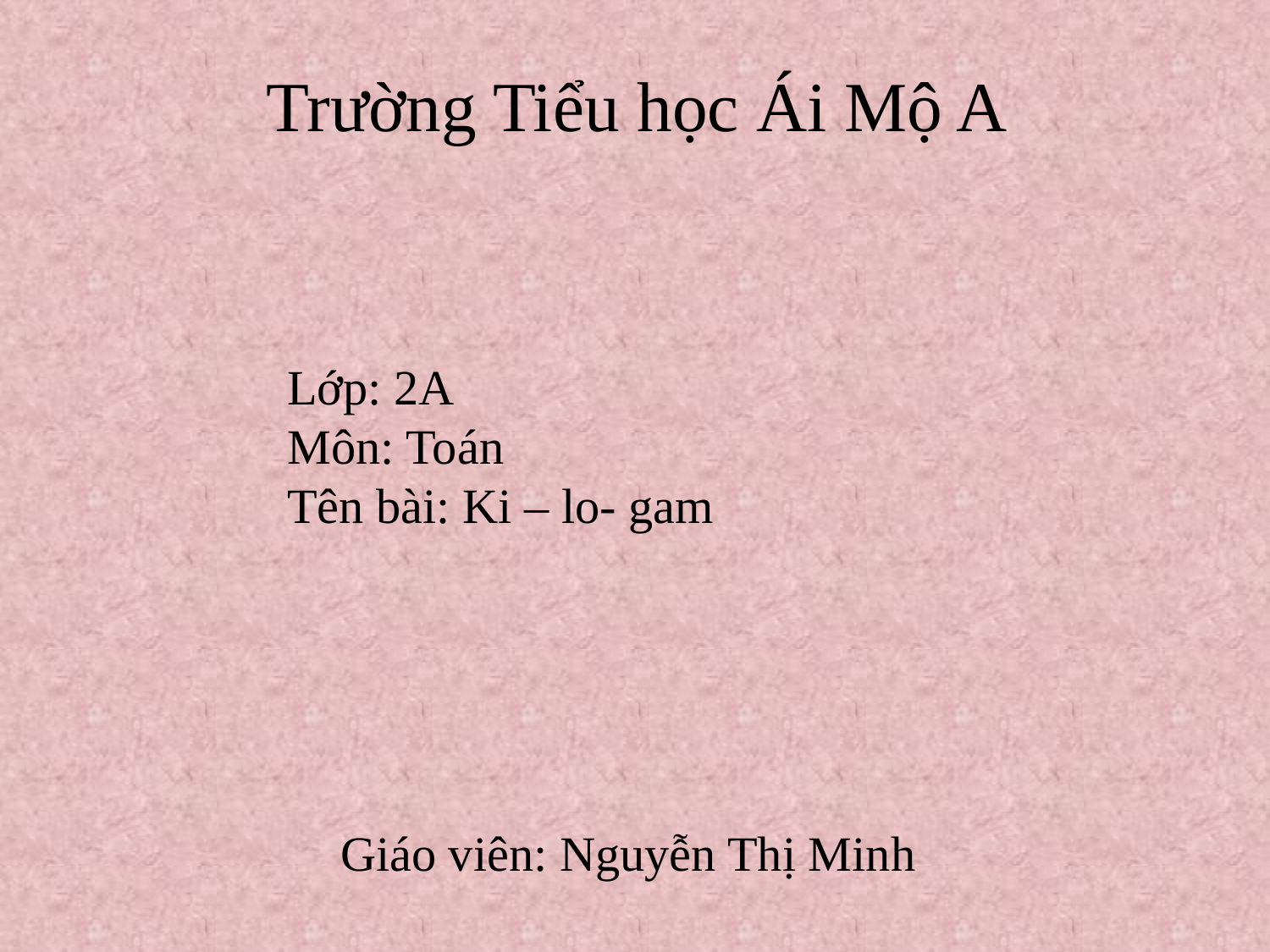

Trường Tiểu học Ái Mộ A
Lớp: 2A
Môn: Toán
Tên bài: Ki – lo- gam
Giáo viên: Nguyễn Thị Minh